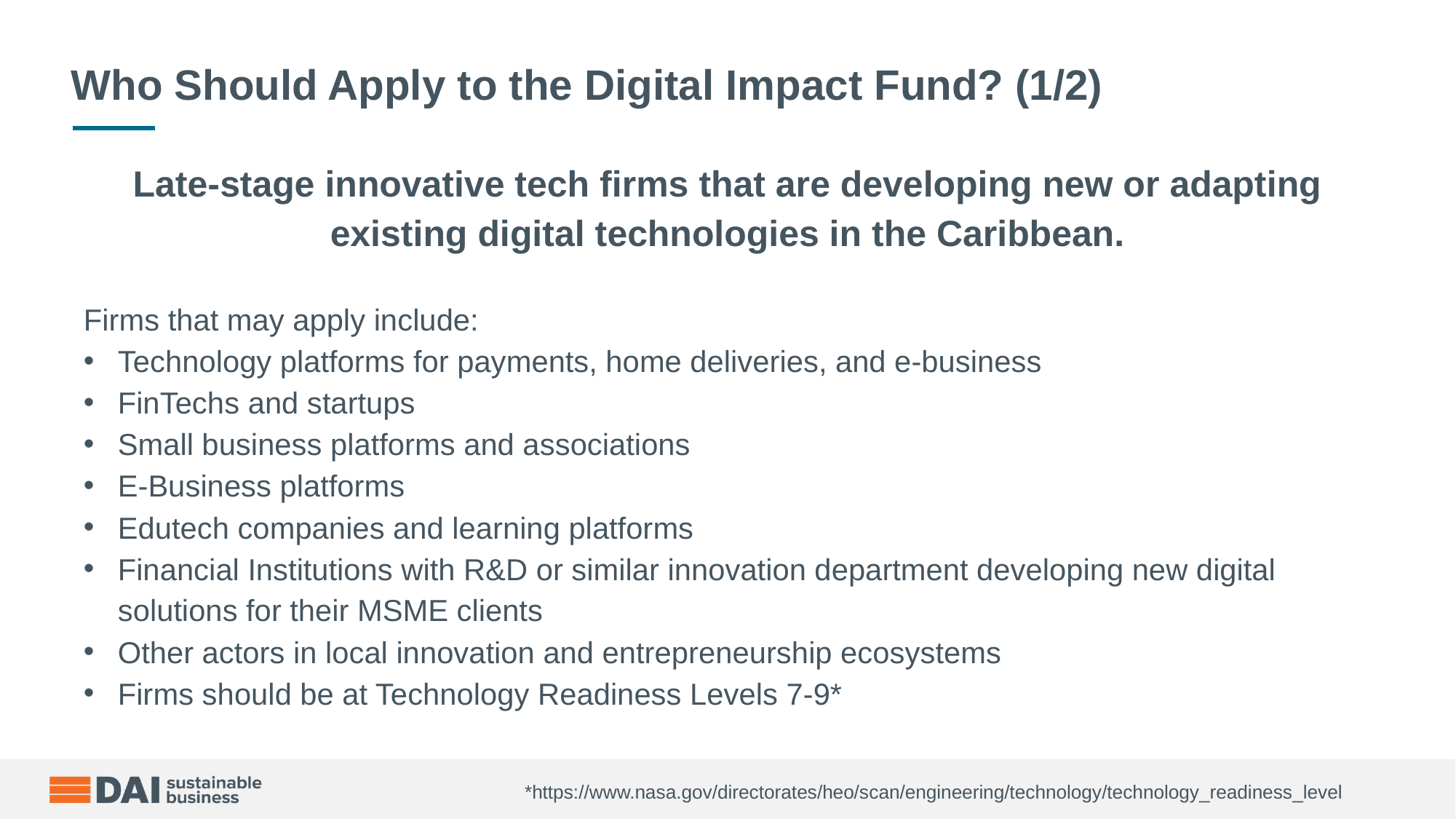

# Who Should Apply to the Digital Impact Fund? (1/2)
Late-stage innovative tech firms that are developing new or adapting existing digital technologies in the Caribbean.

Firms that may apply include:
Technology platforms for payments, home deliveries, and e-business
FinTechs and startups
Small business platforms and associations
E-Business platforms
Edutech companies and learning platforms
Financial Institutions with R&D or similar innovation department developing new digital solutions for their MSME clients
Other actors in local innovation and entrepreneurship ecosystems
Firms should be at Technology Readiness Levels 7-9*

*https://www.nasa.gov/directorates/heo/scan/engineering/technology/technology_readiness_level